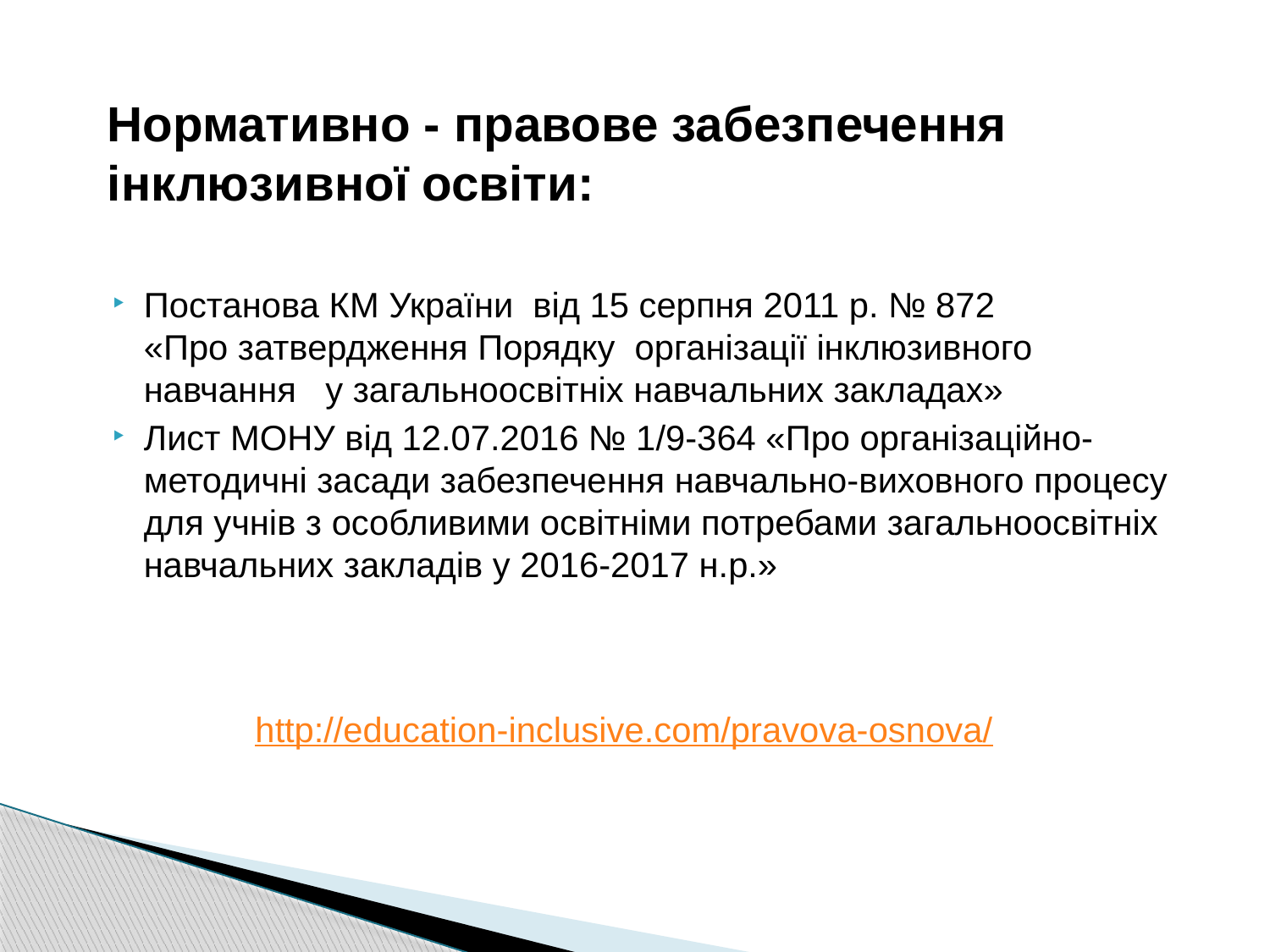

Нормативно - правове забезпечення інклюзивної освіти:
Постанова КМ України  від 15 серпня 2011 р. № 872 «Про затвердження Порядку  організації інклюзивного навчання   у загальноосвітніх навчальних закладах»
Лист МОНУ від 12.07.2016 № 1/9-364 «Про організаційно-методичні засади забезпечення навчально-виховного процесу для учнів з особливими освітніми потребами загальноосвітніх навчальних закладів у 2016-2017 н.р.»

http://education-inclusive.com/pravova-osnova/